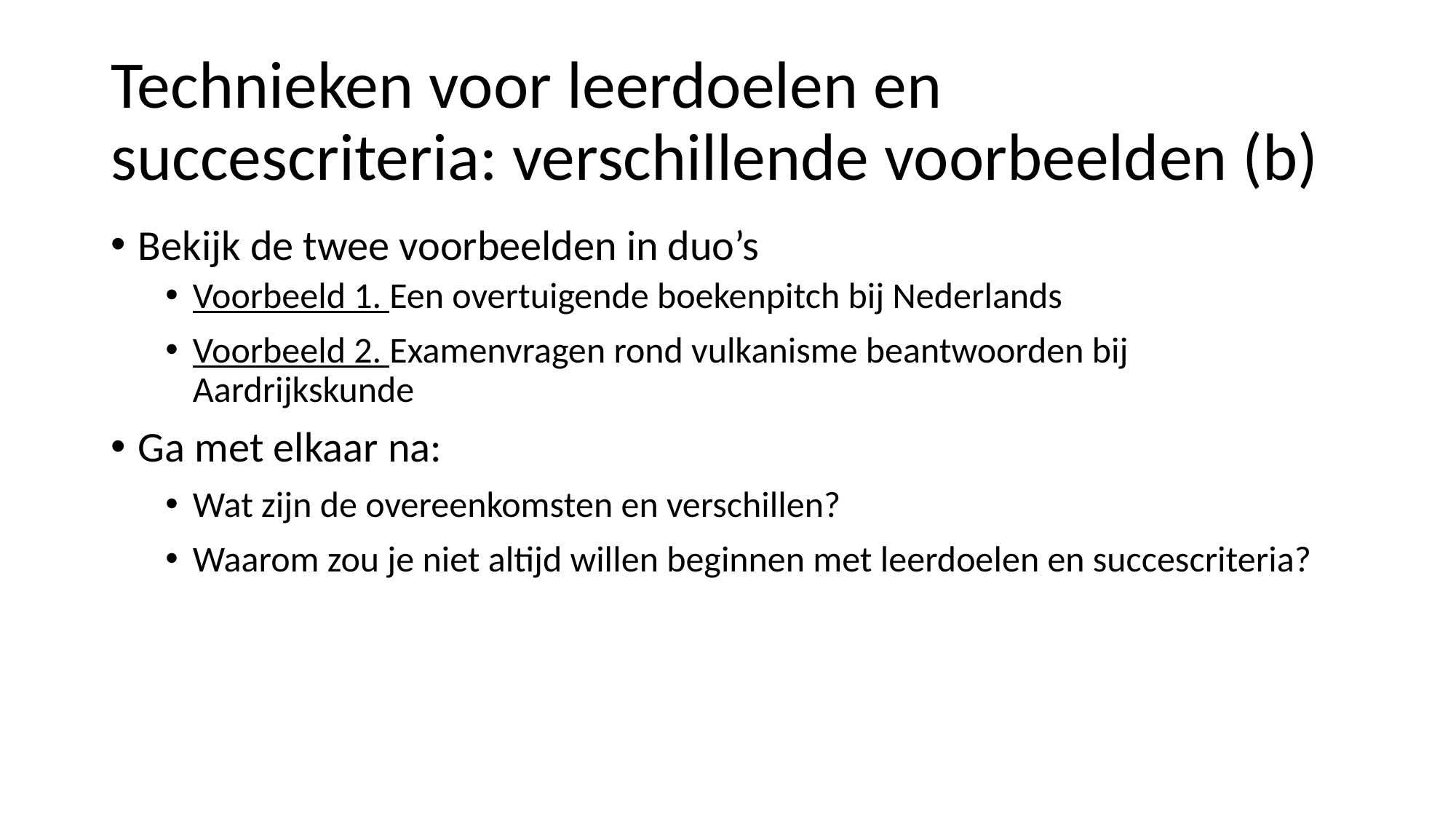

# Technieken voor leerdoelen en succescriteria: verschillende voorbeelden (b)
Bekijk de twee voorbeelden in duo’s
Voorbeeld 1. Een overtuigende boekenpitch bij Nederlands
Voorbeeld 2. Examenvragen rond vulkanisme beantwoorden bij Aardrijkskunde
Ga met elkaar na:
Wat zijn de overeenkomsten en verschillen?
Waarom zou je niet altijd willen beginnen met leerdoelen en succescriteria?